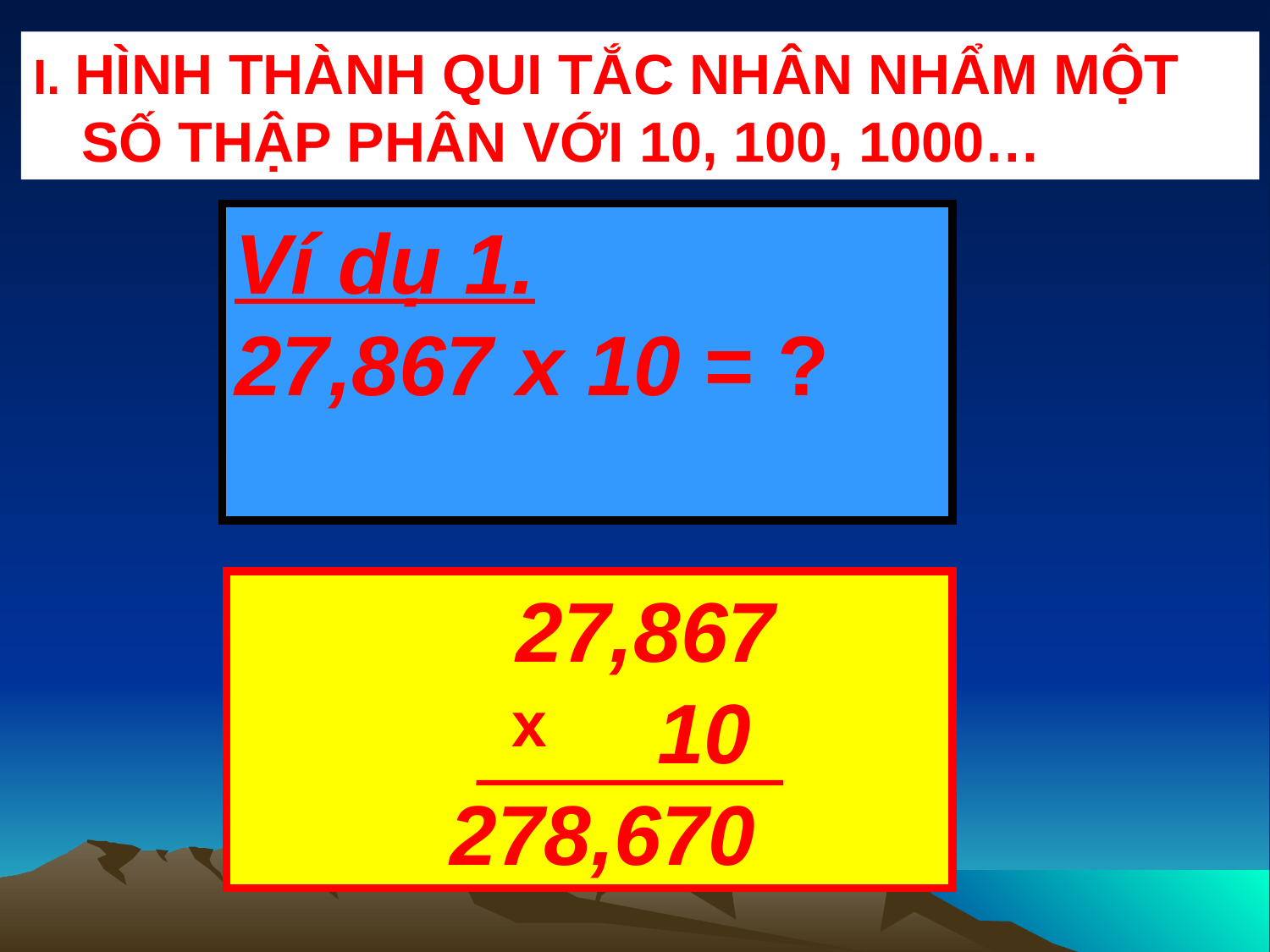

I. HÌNH THÀNH QUI TẮC NHÂN NHẨM MỘT SỐ THẬP PHÂN VỚI 10, 100, 1000…
Ví dụ 1.
27,867 x 10 = ?
		 27,867
		       10
         278,670
x